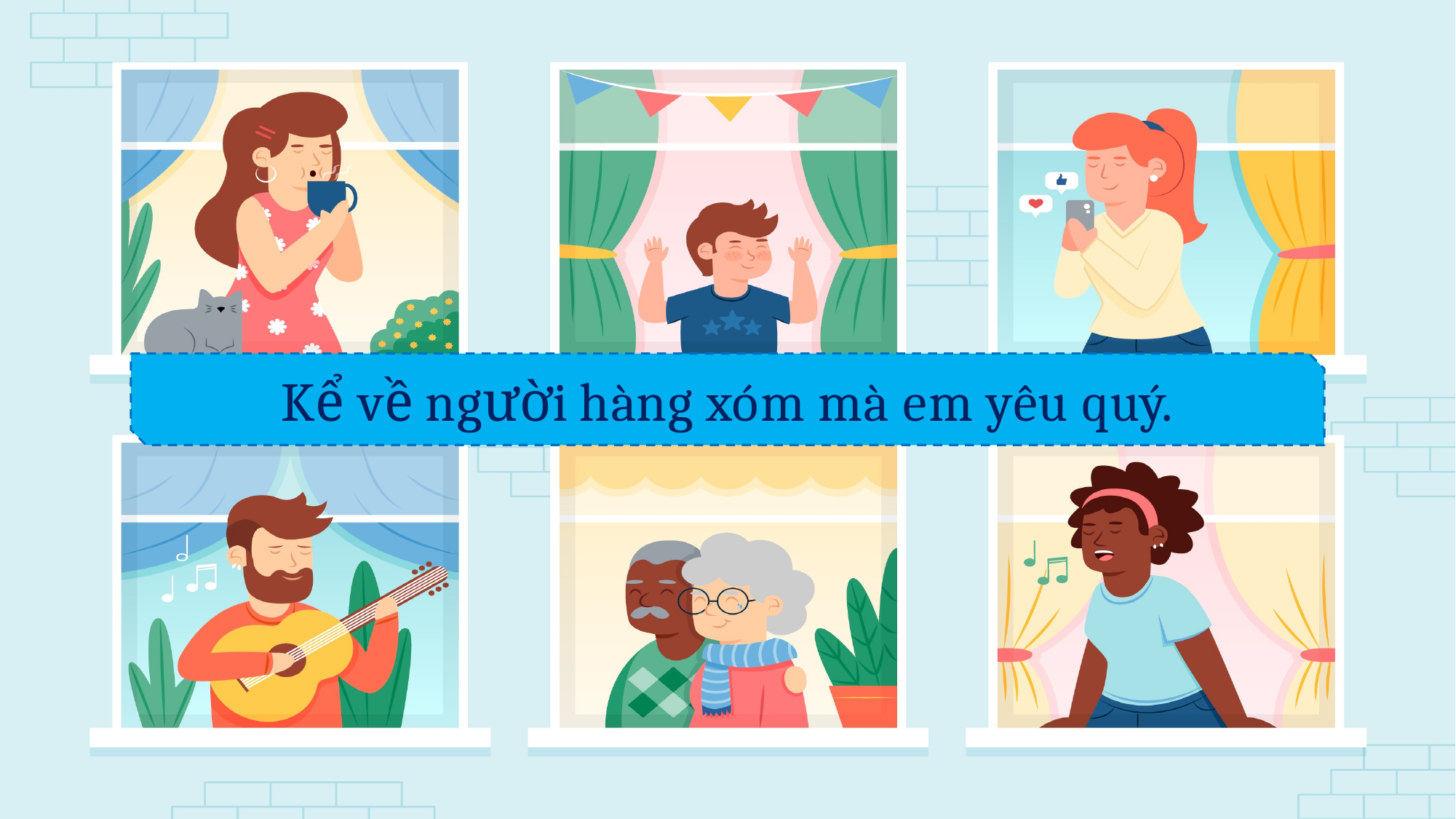

Kể về người hàng xóm mà em yêu quý.